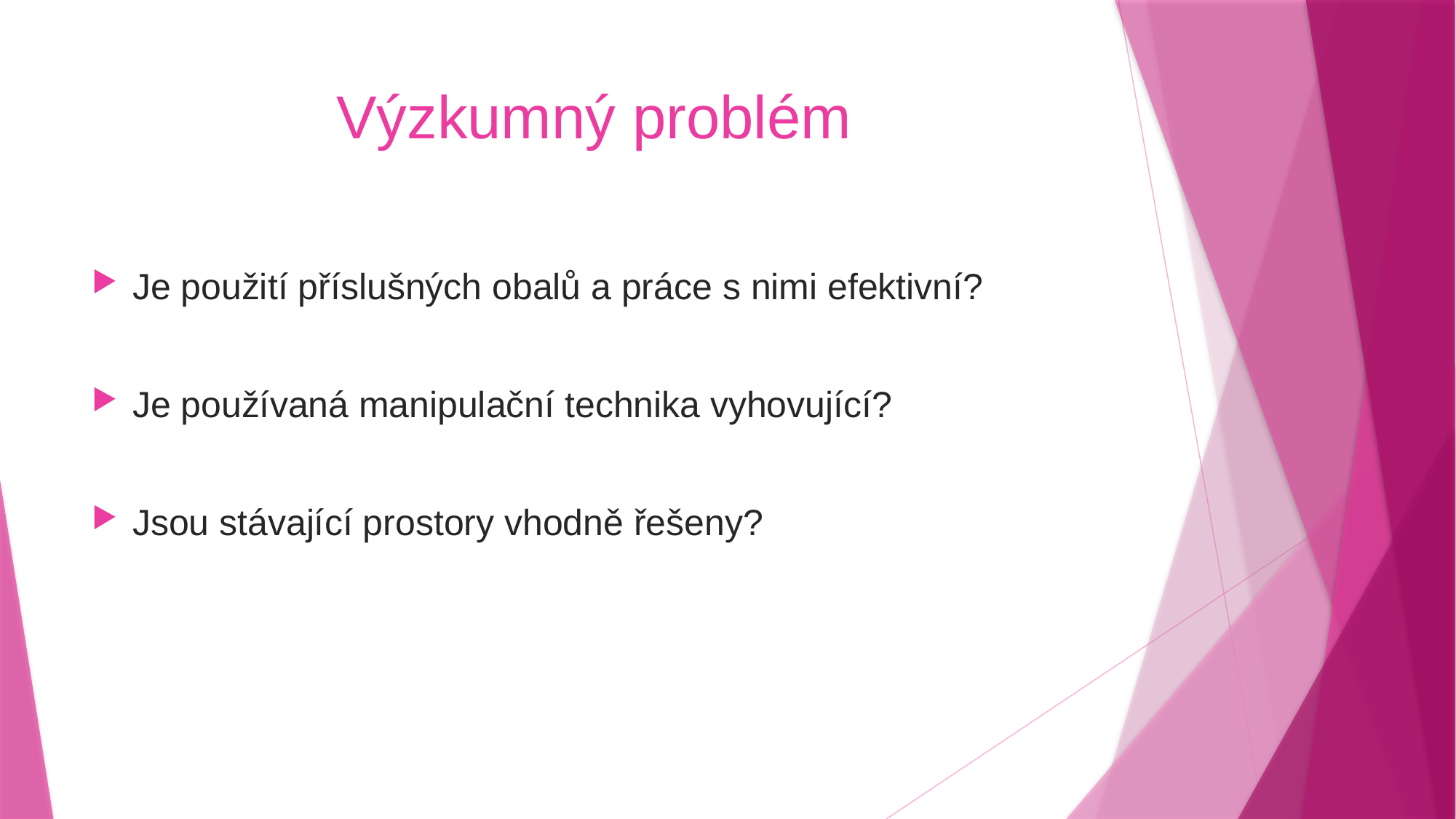

# Výzkumný problém
Je použití příslušných obalů a práce s nimi efektivní?

Je používaná manipulační technika vyhovující?

Jsou stávající prostory vhodně řešeny?